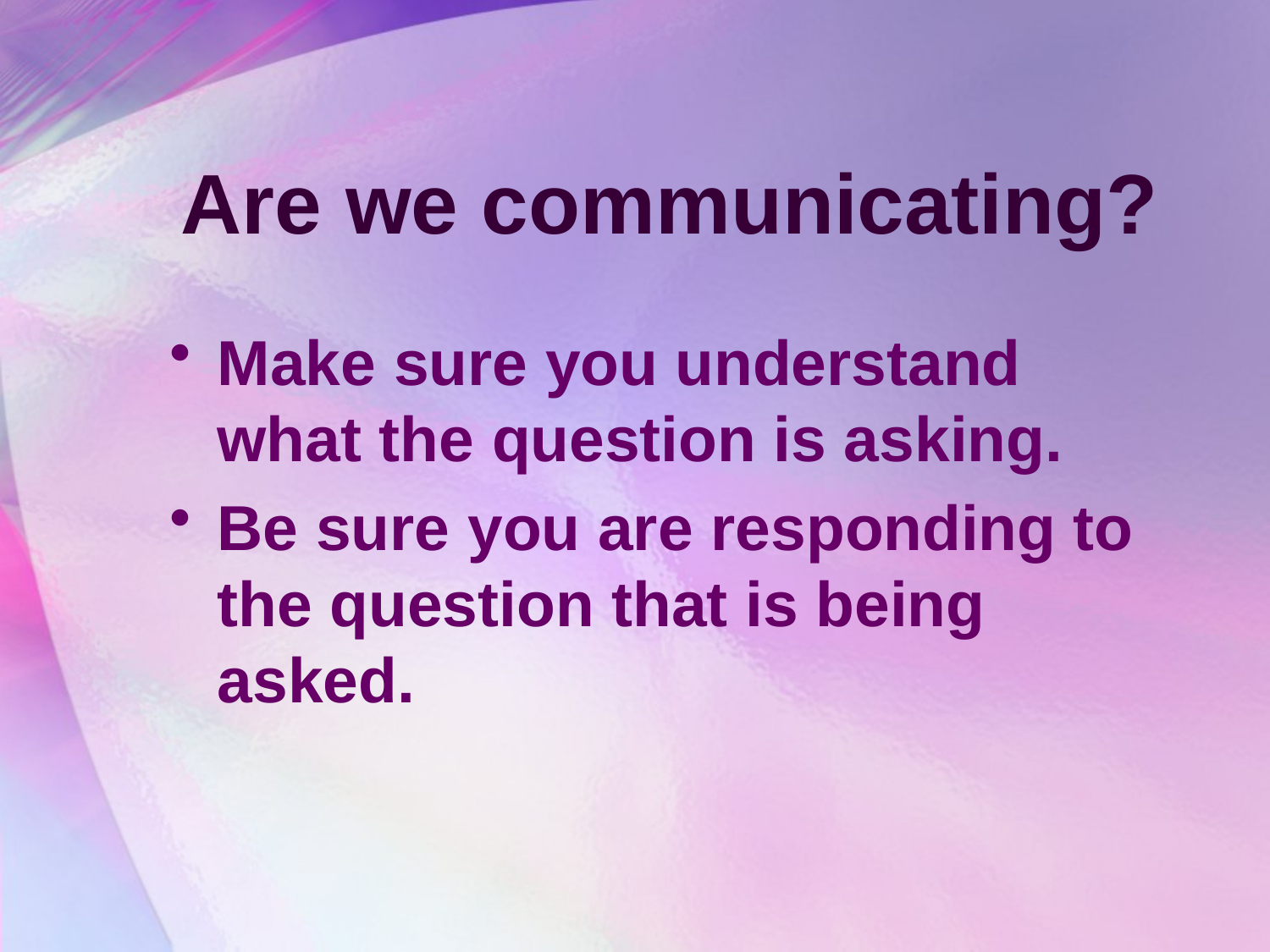

# Are we communicating?
Make sure you understand what the question is asking.
Be sure you are responding to the question that is being asked.